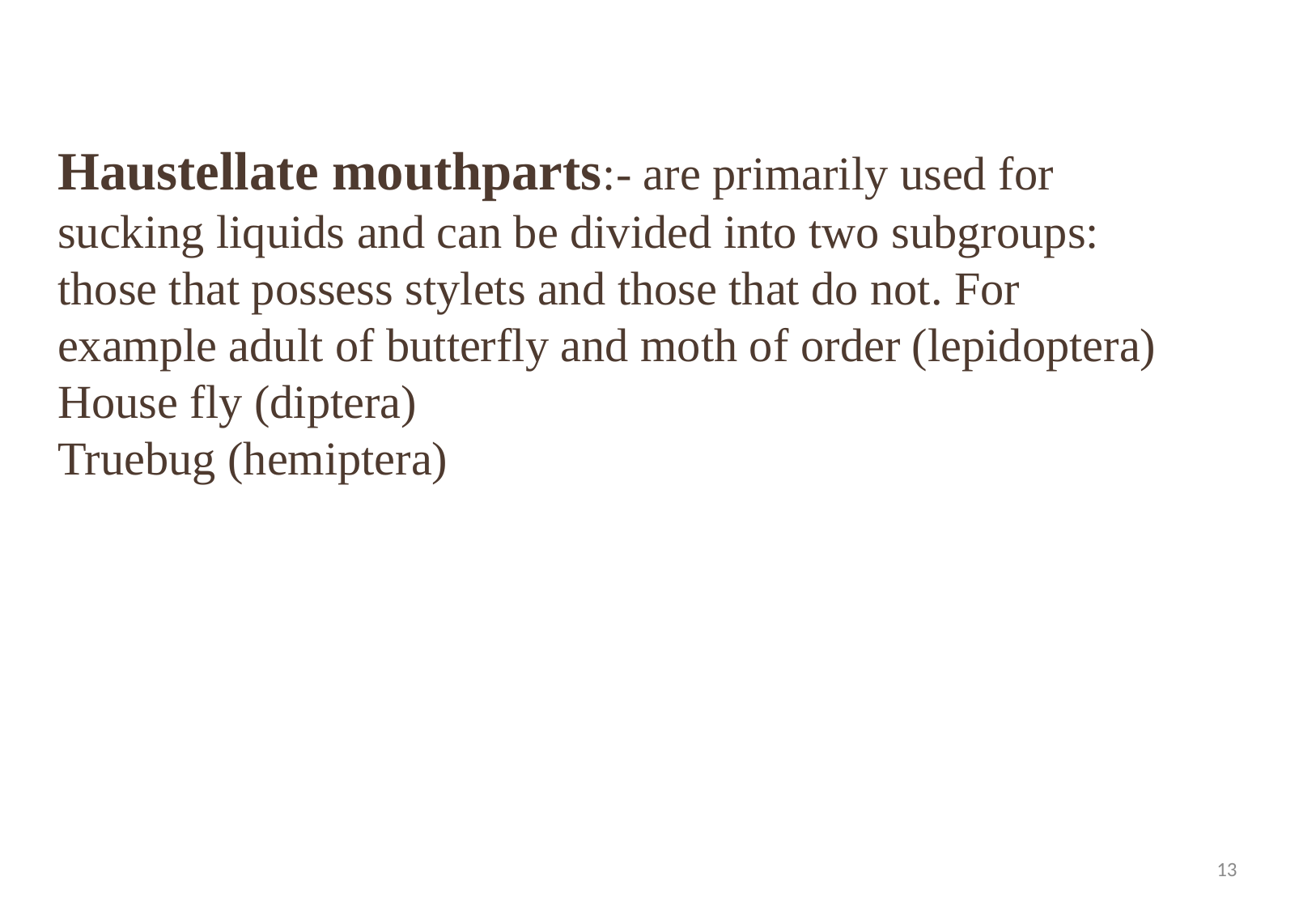

Haustellate mouthparts:- are primarily used for sucking liquids and can be divided into two subgroups: those that possess stylets and those that do not. For example adult of butterfly and moth of order (lepidoptera)
House fly (diptera)
Truebug (hemiptera)

13